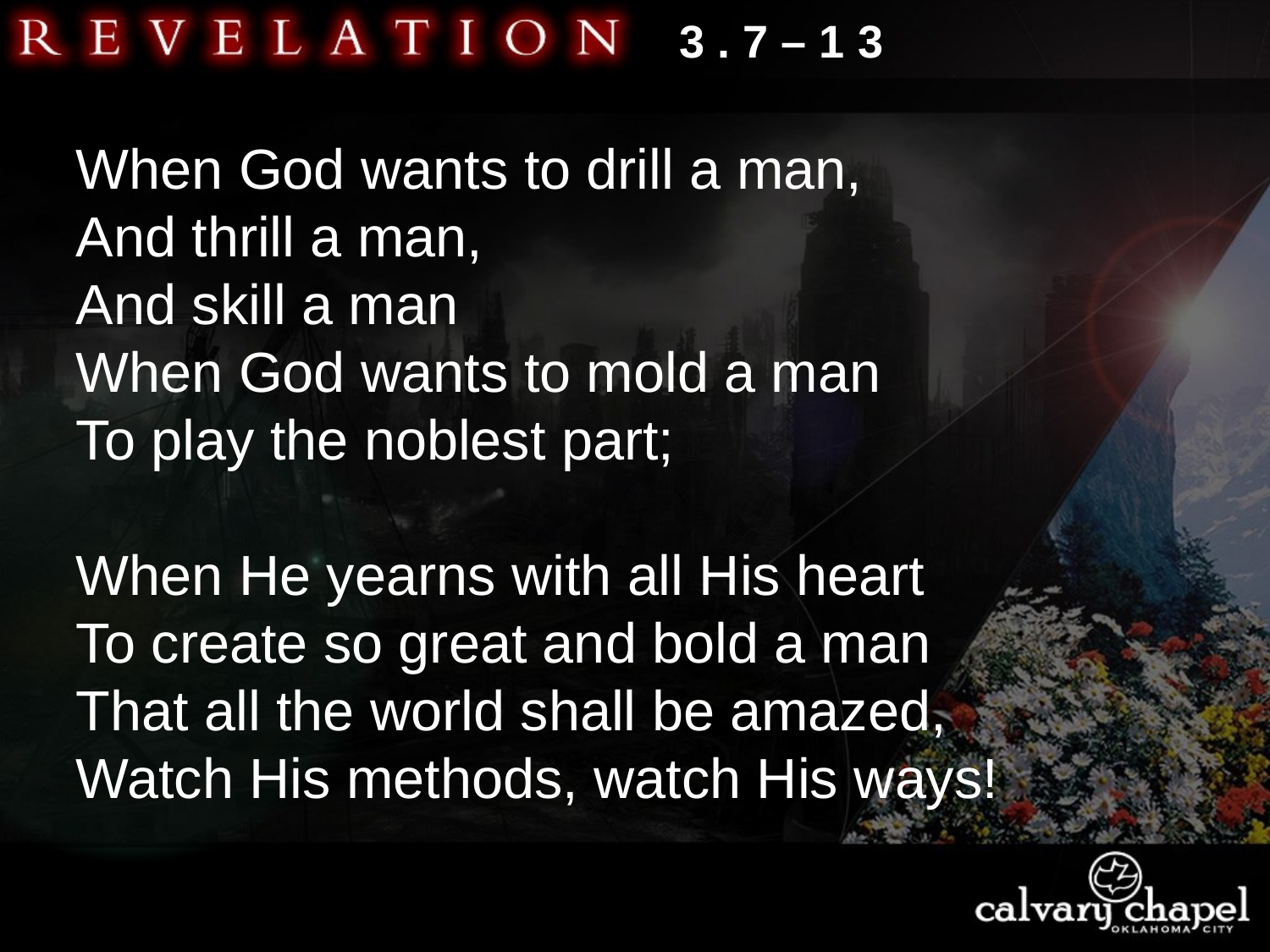

3 . 7 – 1 3
When God wants to drill a man,
And thrill a man,
And skill a man
When God wants to mold a man
To play the noblest part;

When He yearns with all His heart
To create so great and bold a man
That all the world shall be amazed,
Watch His methods, watch His ways!